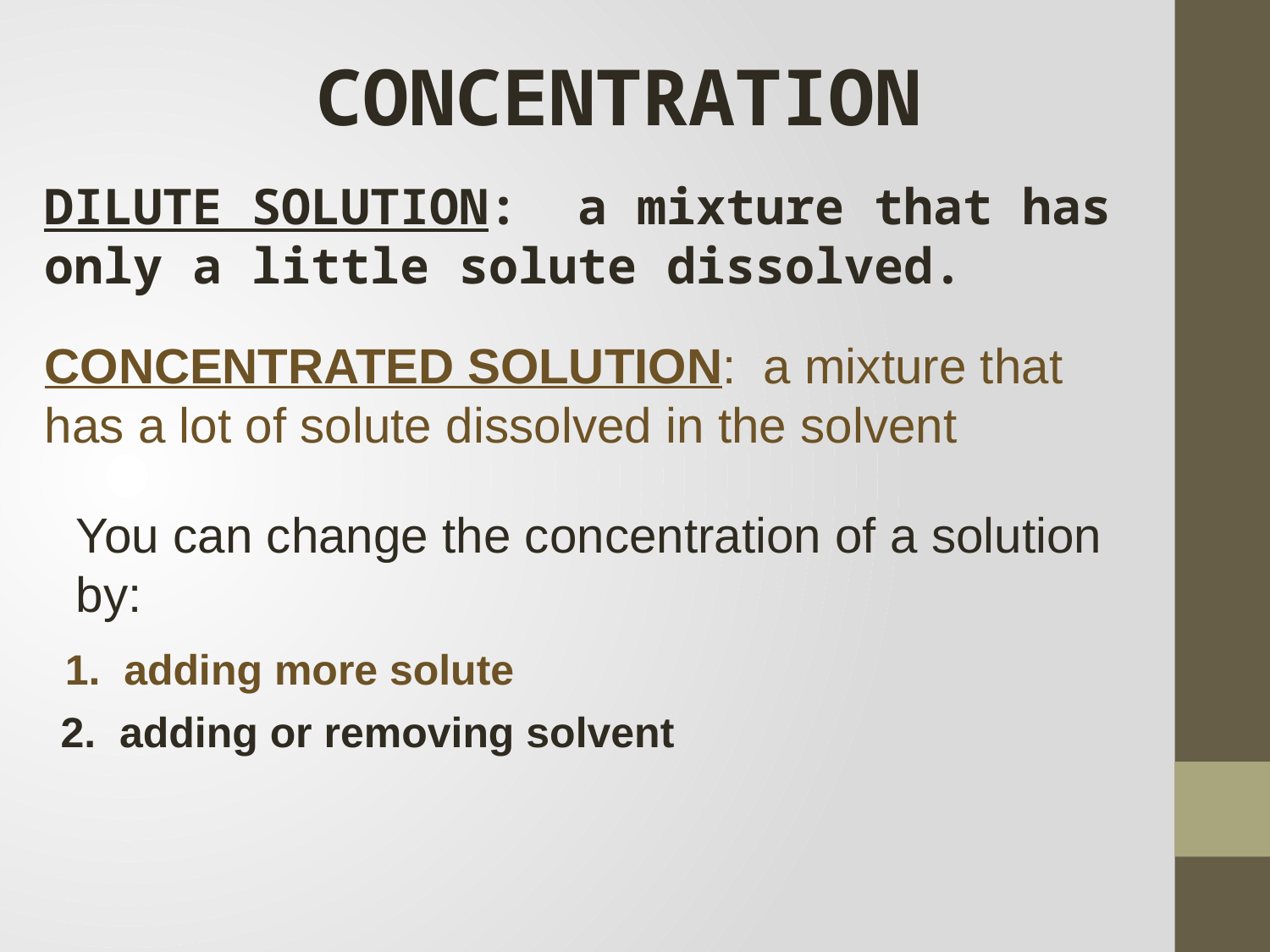

CONCENTRATION
DILUTE SOLUTION:  a mixture that has only a little solute dissolved.
CONCENTRATED SOLUTION:  a mixture that has a lot of solute dissolved in the solvent
You can change the concentration of a solution by:
1.  adding more solute
2.  adding or removing solvent